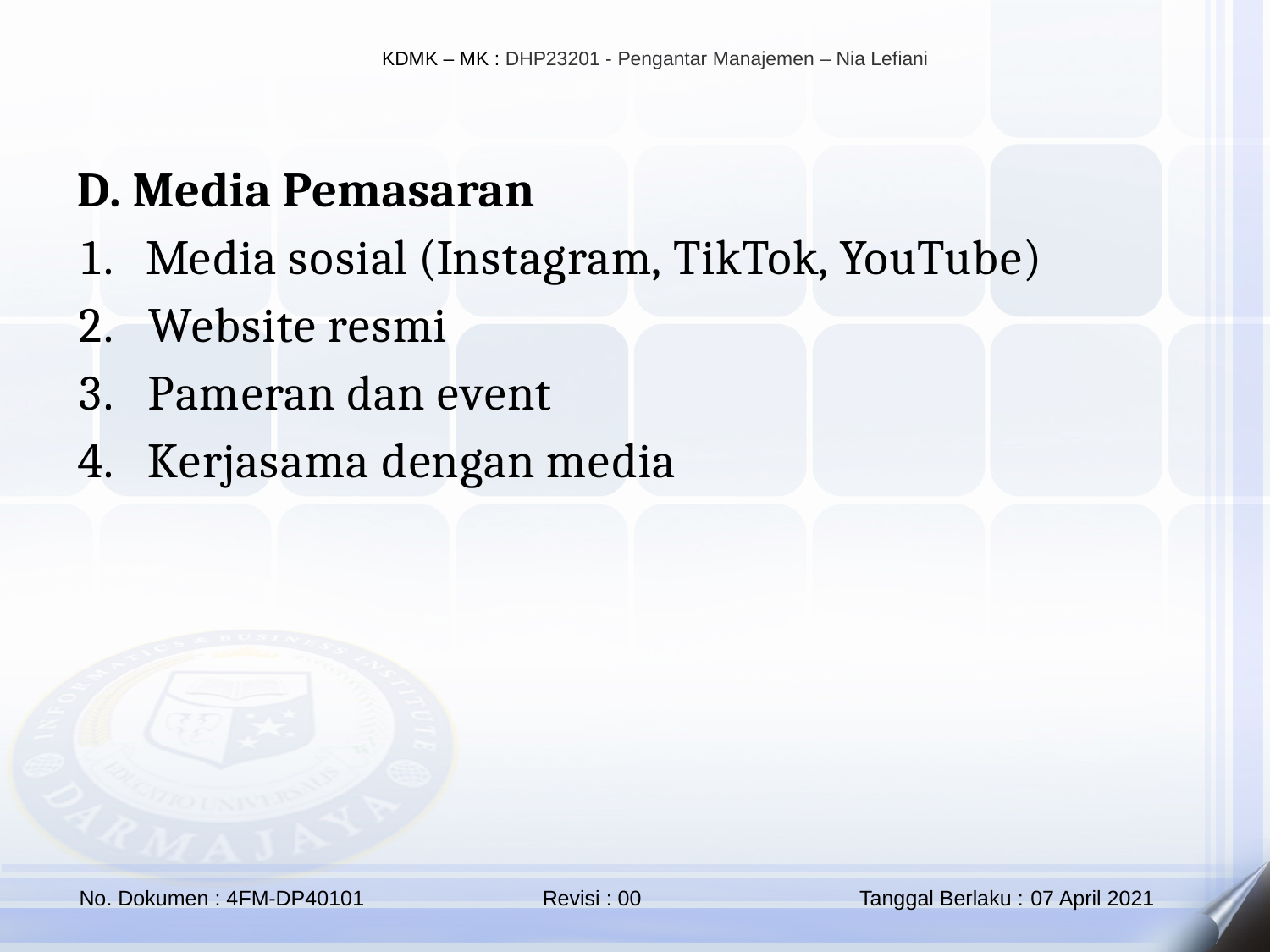

D. Media Pemasaran
Media sosial (Instagram, TikTok, YouTube)
Website resmi
Pameran dan event
Kerjasama dengan media